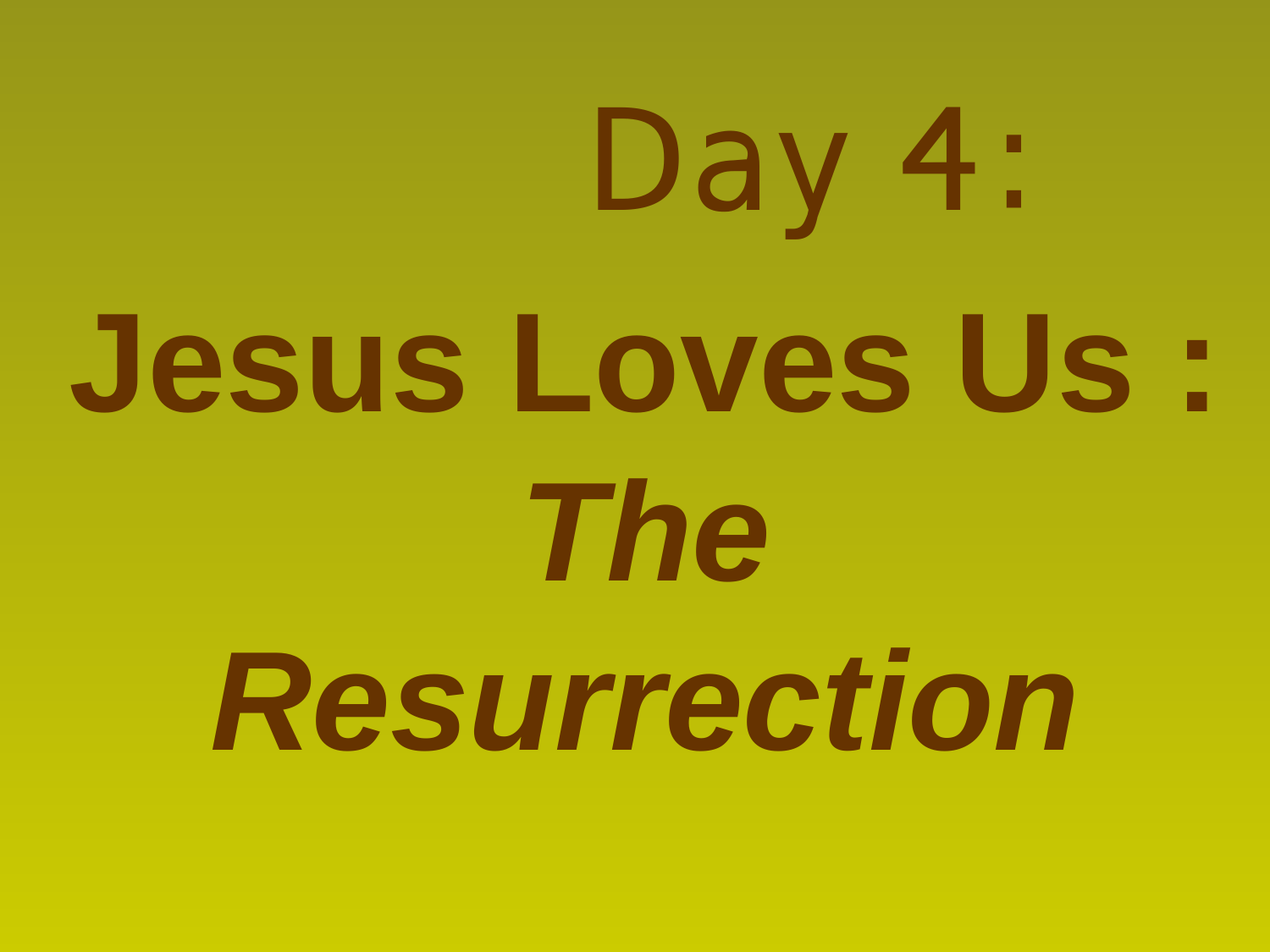

Day 4:
Jesus Loves Us : The Resurrection